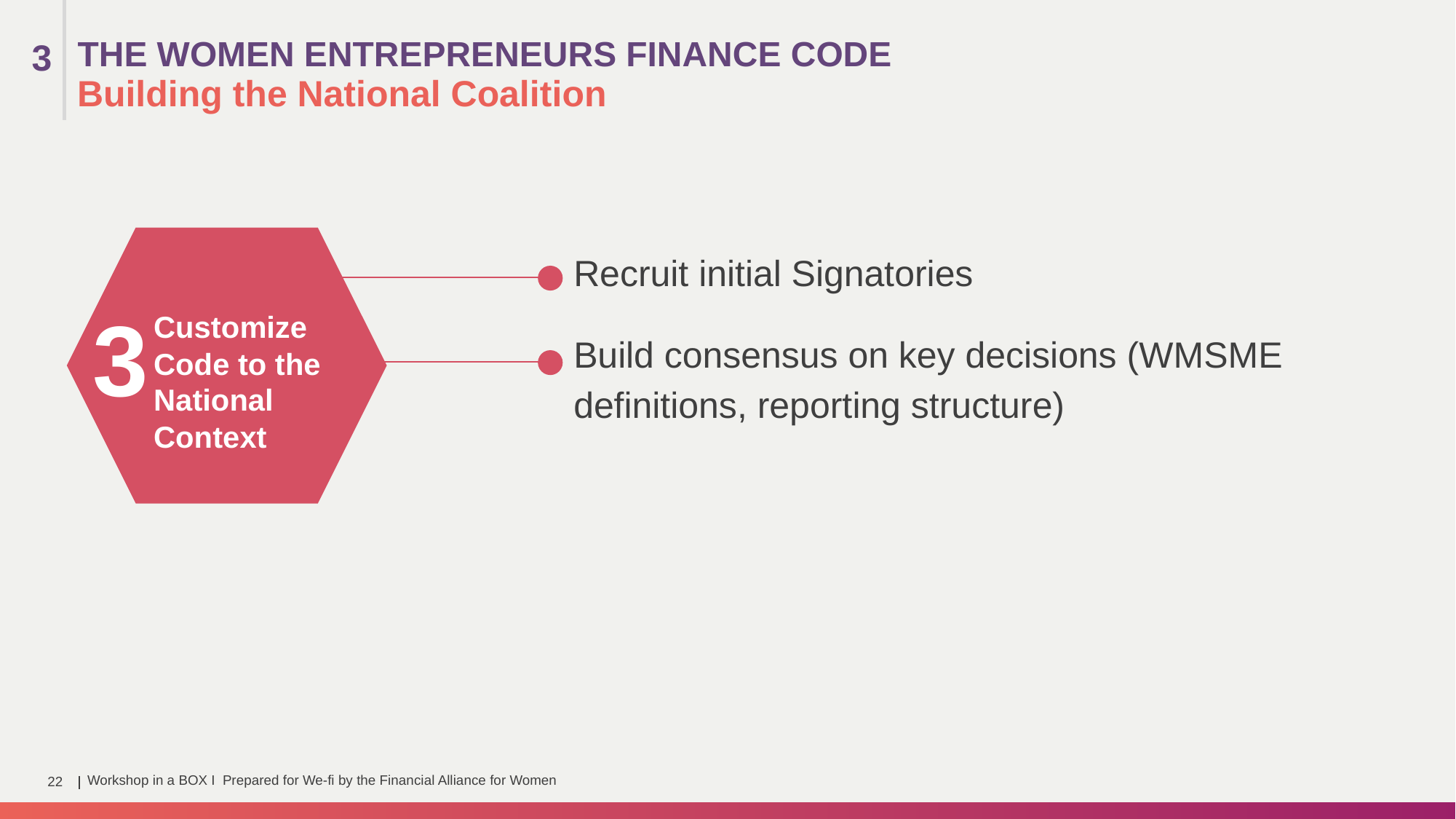

THE WOMEN ENTREPRENEURS FINANCE CODE
3
Building the National Coalition

Recruit initial Signatories

3
Customize
Code to the National
Context
Build consensus on key decisions (WMSME definitions, reporting structure)

Workshop in a BOX I  Prepared for We-fi by the Financial Alliance for Women
22
|
|